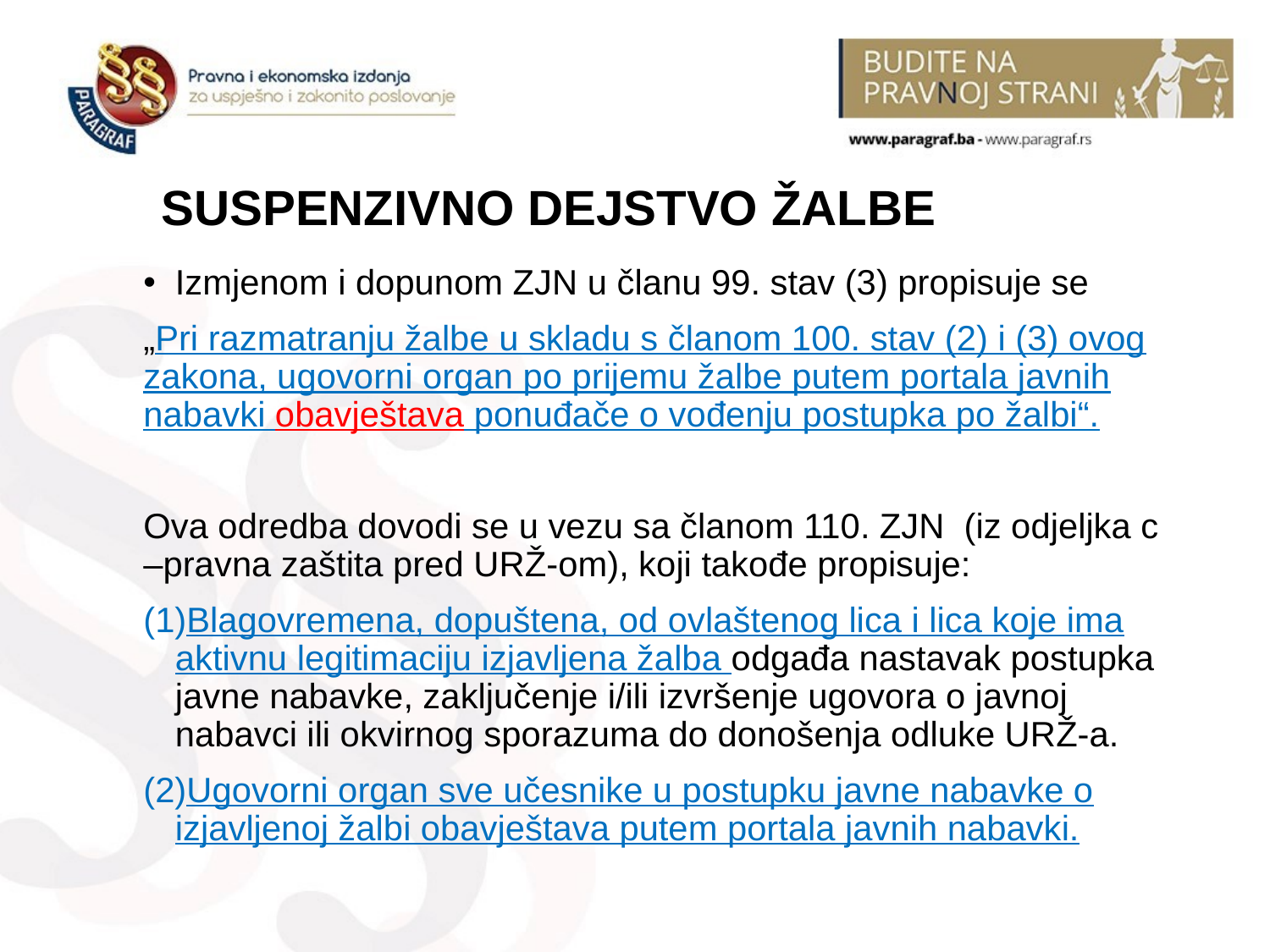

# SUSPENZIVNO DEJSTVO ŽALBE
Izmjenom i dopunom ZJN u članu 99. stav (3) propisuje se
„Pri razmatranju žalbe u skladu s članom 100. stav (2) i (3) ovog zakona, ugovorni organ po prijemu žalbe putem portala javnih nabavki obavještava ponuđače o vođenju postupka po žalbi“.

Ova odredba dovodi se u vezu sa članom 110. ZJN  (iz odjeljka c –pravna zaštita pred URŽ-om), koji takođe propisuje:
Blagovremena, dopuštena, od ovlaštenog lica i lica koje ima aktivnu legitimaciju izjavljena žalba odgađa nastavak postupka javne nabavke, zaključenje i/ili izvršenje ugovora o javnoj nabavci ili okvirnog sporazuma do donošenja odluke URŽ-a.
Ugovorni organ sve učesnike u postupku javne nabavke o izjavljenoj žalbi obavještava putem portala javnih nabavki.